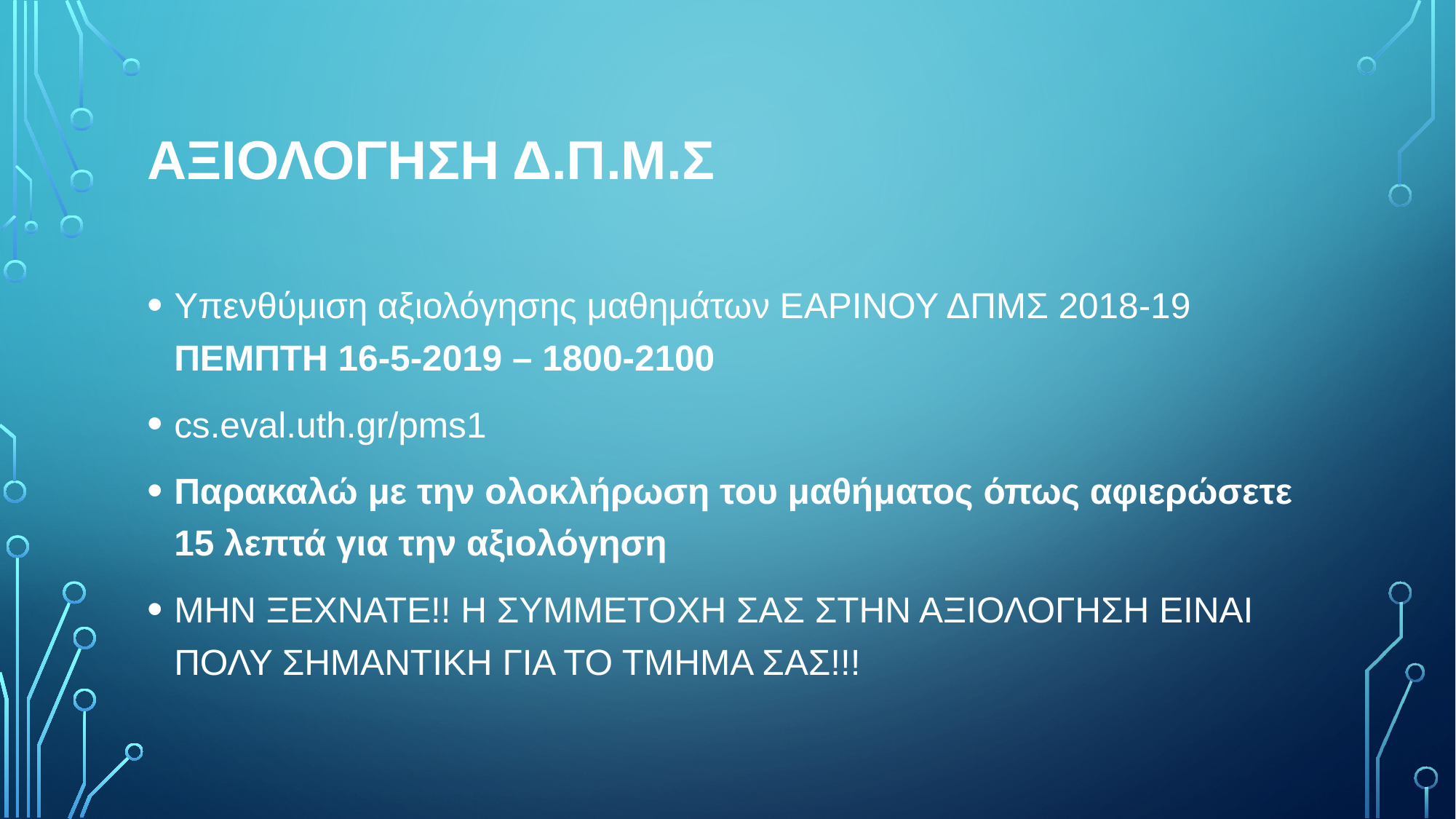

# ΑΞΙΟΛΟΓΗΣΗ Δ.Π.Μ.Σ
Υπενθύμιση αξιολόγησης μαθημάτων ΕΑΡΙΝΟΥ ΔΠΜΣ 2018-19 
ΠΕΜΠΤΗ 16-5-2019 – 1800-2100
cs.eval.uth.gr/pms1
Παρακαλώ με την ολοκλήρωση του μαθήματος όπως αφιερώσετε 15 λεπτά για την αξιολόγηση
ΜΗΝ ΞΕΧΝΑΤΕ!! Η ΣΥΜΜΕΤΟΧΗ ΣΑΣ ΣΤΗΝ ΑΞΙΟΛΟΓΗΣΗ ΕΙΝΑΙ ΠΟΛΥ ΣΗΜΑΝΤΙΚΗ ΓΙΑ ΤΟ ΤΜΗΜΑ ΣΑΣ!!!